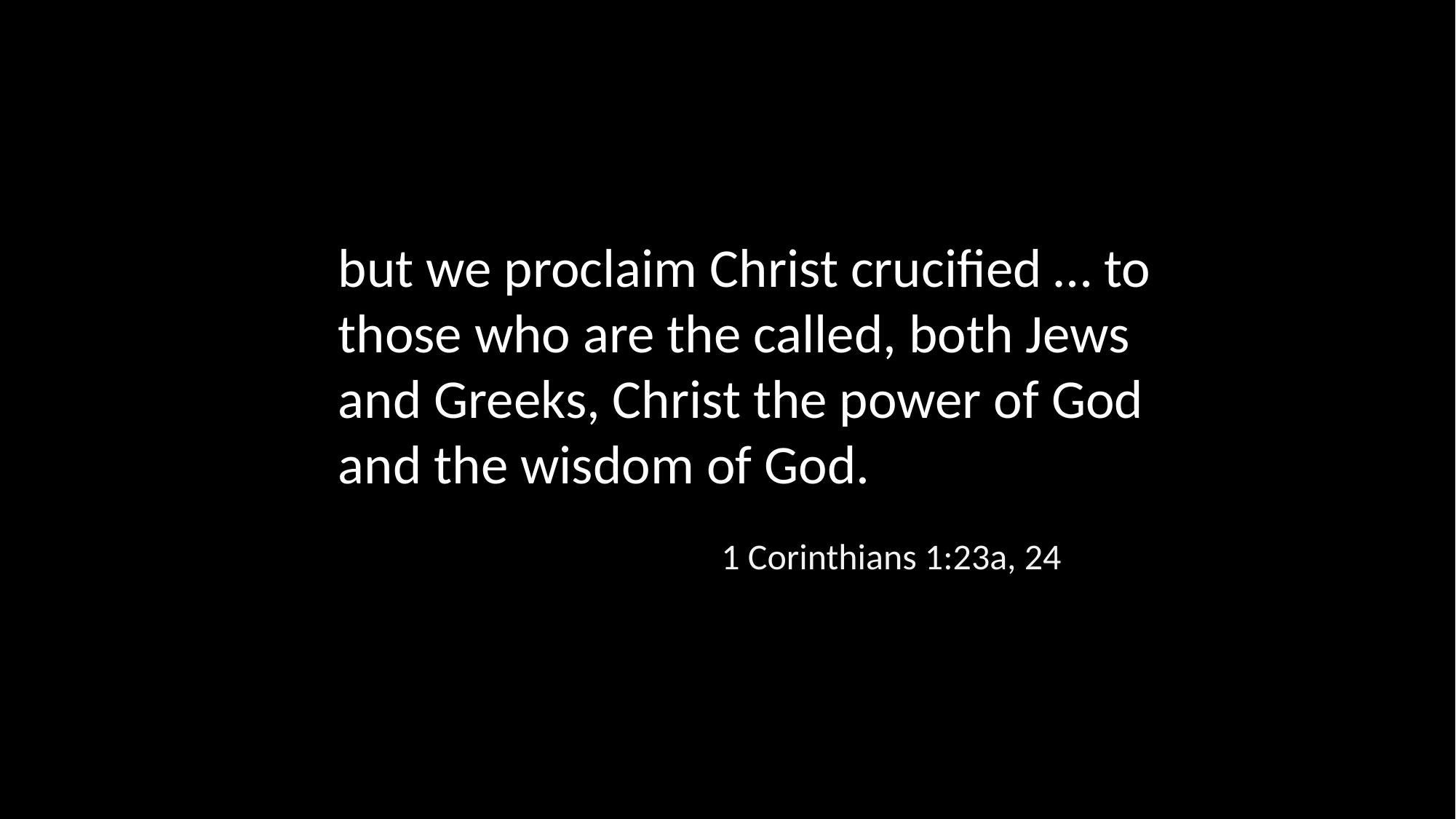

but we proclaim Christ crucified … to those who are the called, both Jews and Greeks, Christ the power of God and the wisdom of God.
1 Corinthians 1:23a, 24